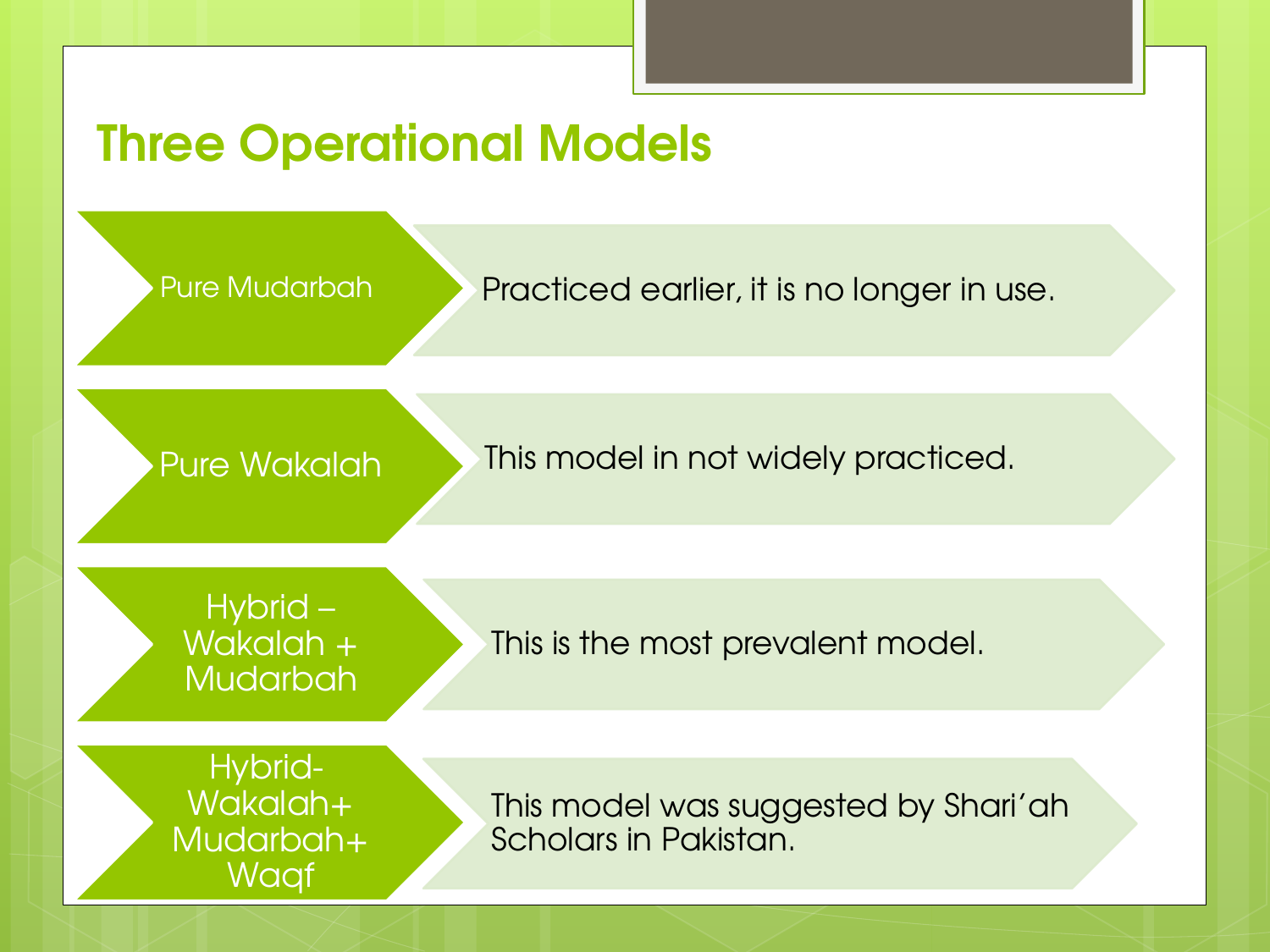

# Three Operational Models
Pure Mudarbah
Practiced earlier, it is no longer in use.
Pure Wakalah
This model in not widely practiced.
Hybrid – Wakalah + Mudarbah
This is the most prevalent model.
Hybrid-  Wakalah+ Mudarbah+ Waqf
This model was suggested by Shari’ah Scholars in Pakistan.